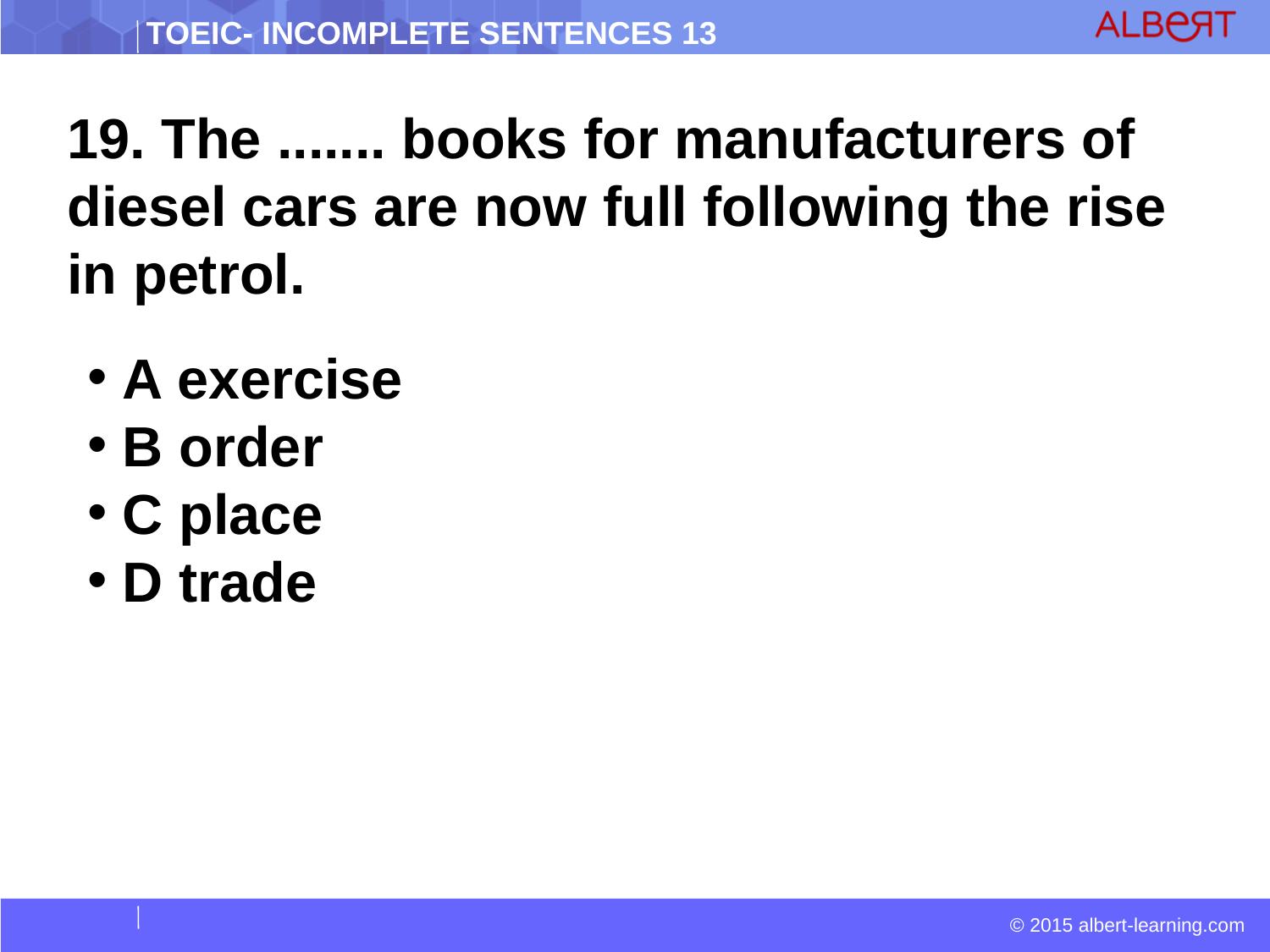

19. The ....... books for manufacturers of diesel cars are now full following the rise in petrol.
 A exercise
 B order
 C place
 D trade